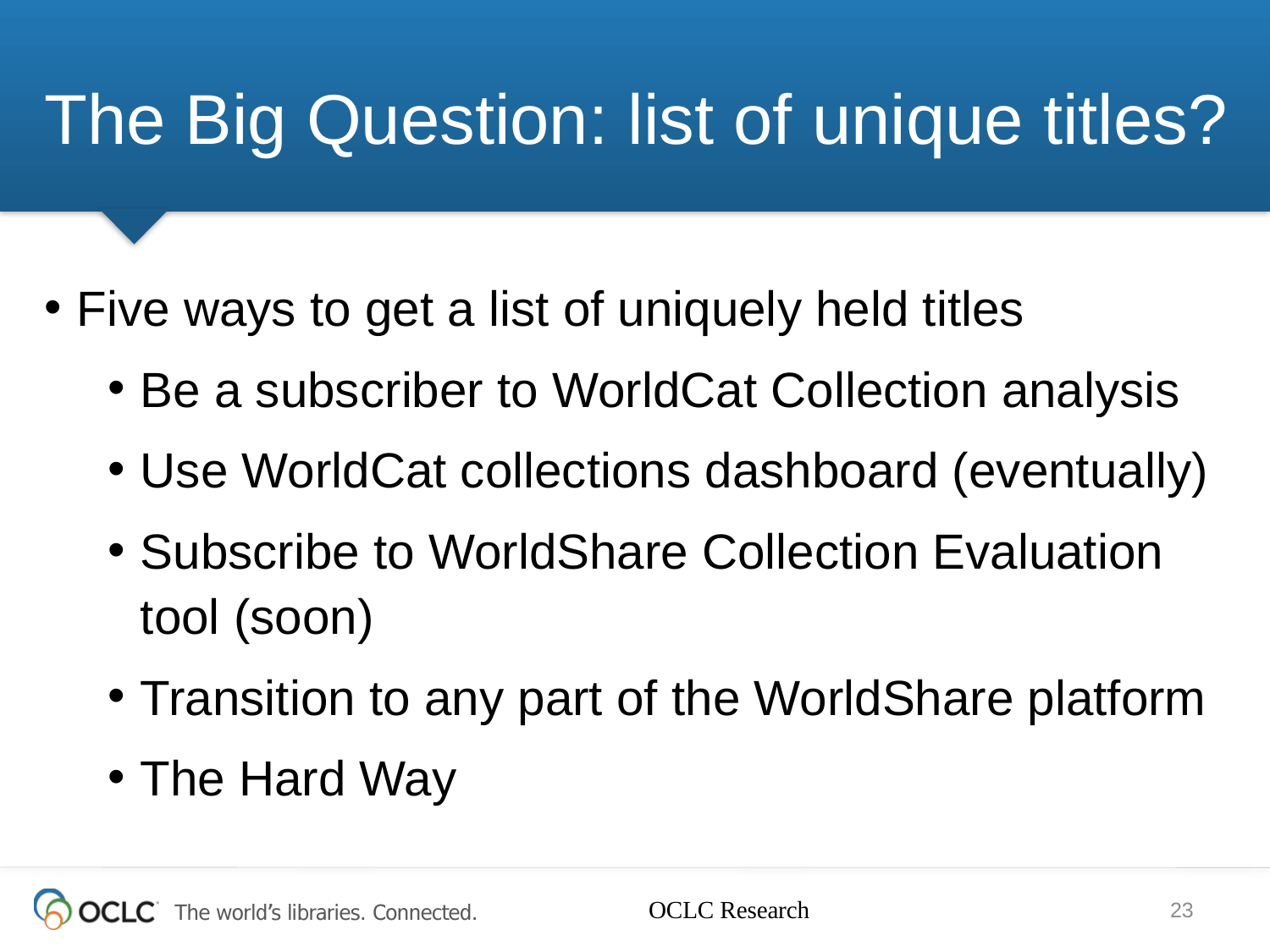

# The Big Question: list of unique titles?
Five ways to get a list of uniquely held titles
Be a subscriber to WorldCat Collection analysis
Use WorldCat collections dashboard (eventually)
Subscribe to WorldShare Collection Evaluation tool (soon)
Transition to any part of the WorldShare platform
The Hard Way
OCLC Research
23